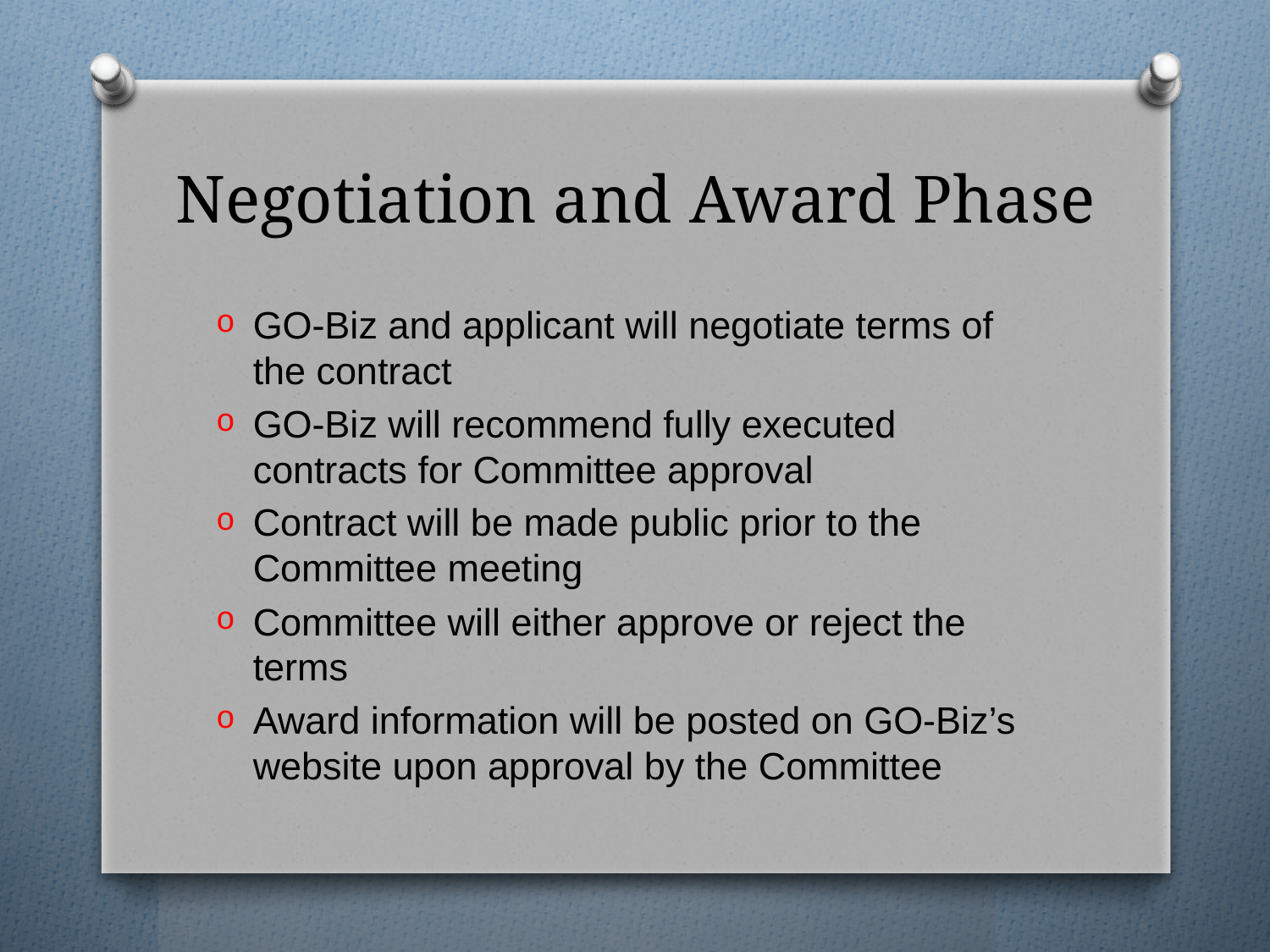

# Negotiation and Award Phase
GO-Biz and applicant will negotiate terms of the contract
GO-Biz will recommend fully executed contracts for Committee approval
Contract will be made public prior to the Committee meeting
Committee will either approve or reject the terms
Award information will be posted on GO-Biz’s website upon approval by the Committee